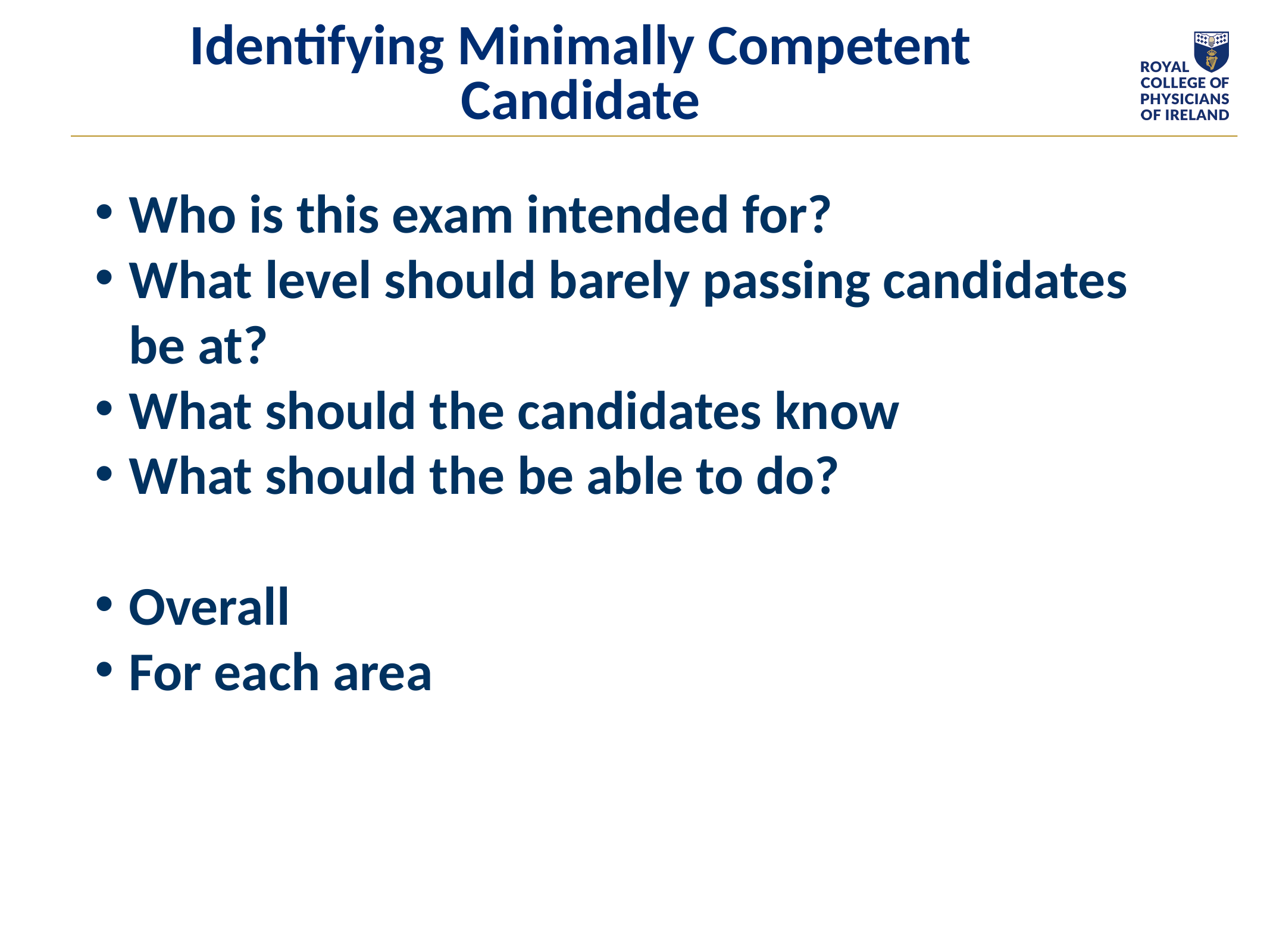

# Identifying Minimally Competent Candidate
Who is this exam intended for?
What level should barely passing candidates be at?
What should the candidates know
What should the be able to do?

Overall
For each area